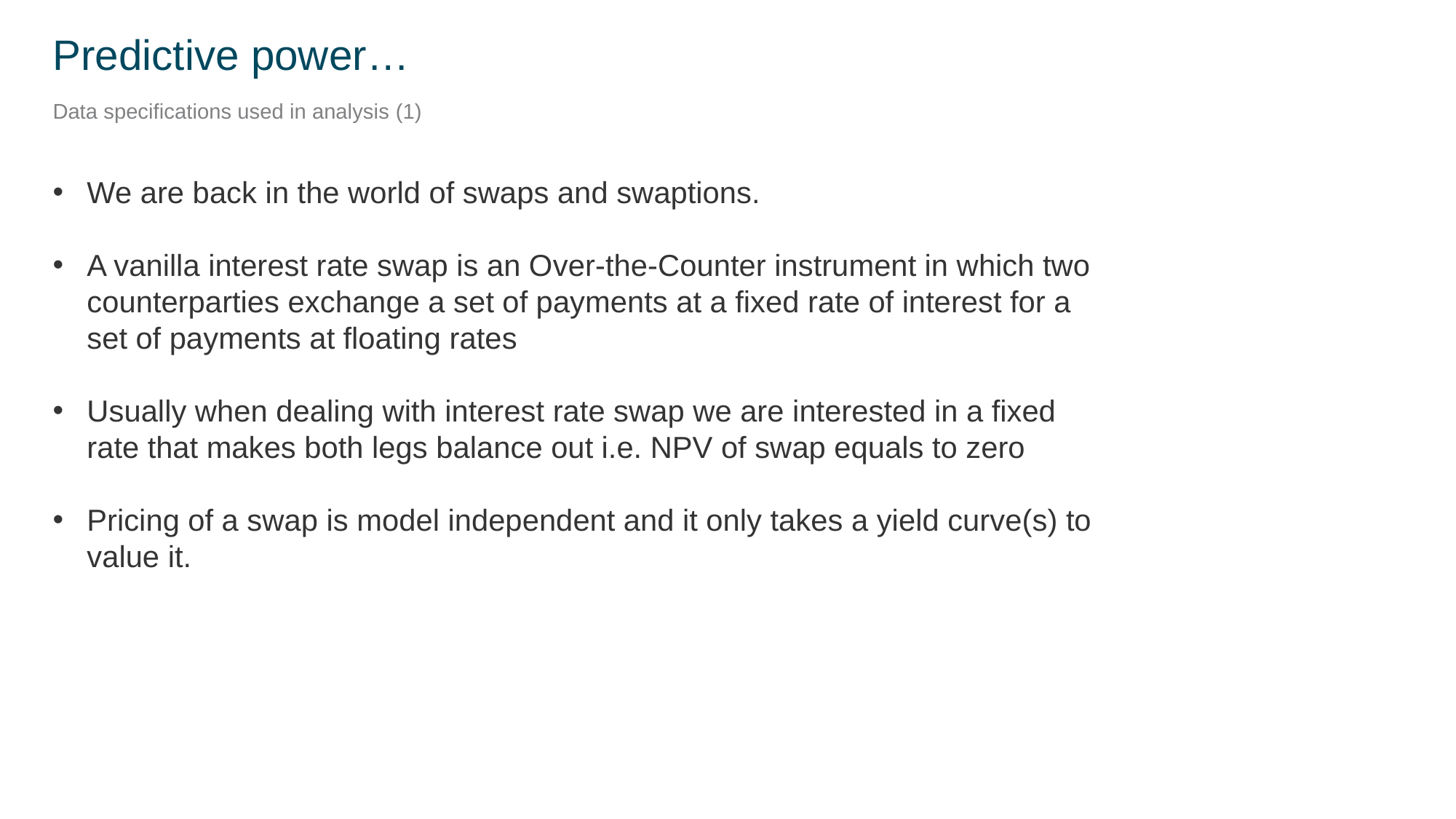

Predictive power…
Data specifications used in analysis (1)
We are back in the world of swaps and swaptions.

A vanilla interest rate swap is an Over-the-Counter instrument in which two counterparties exchange a set of payments at a fixed rate of interest for a set of payments at floating rates

Usually when dealing with interest rate swap we are interested in a fixed rate that makes both legs balance out i.e. NPV of swap equals to zero

Pricing of a swap is model independent and it only takes a yield curve(s) to value it.